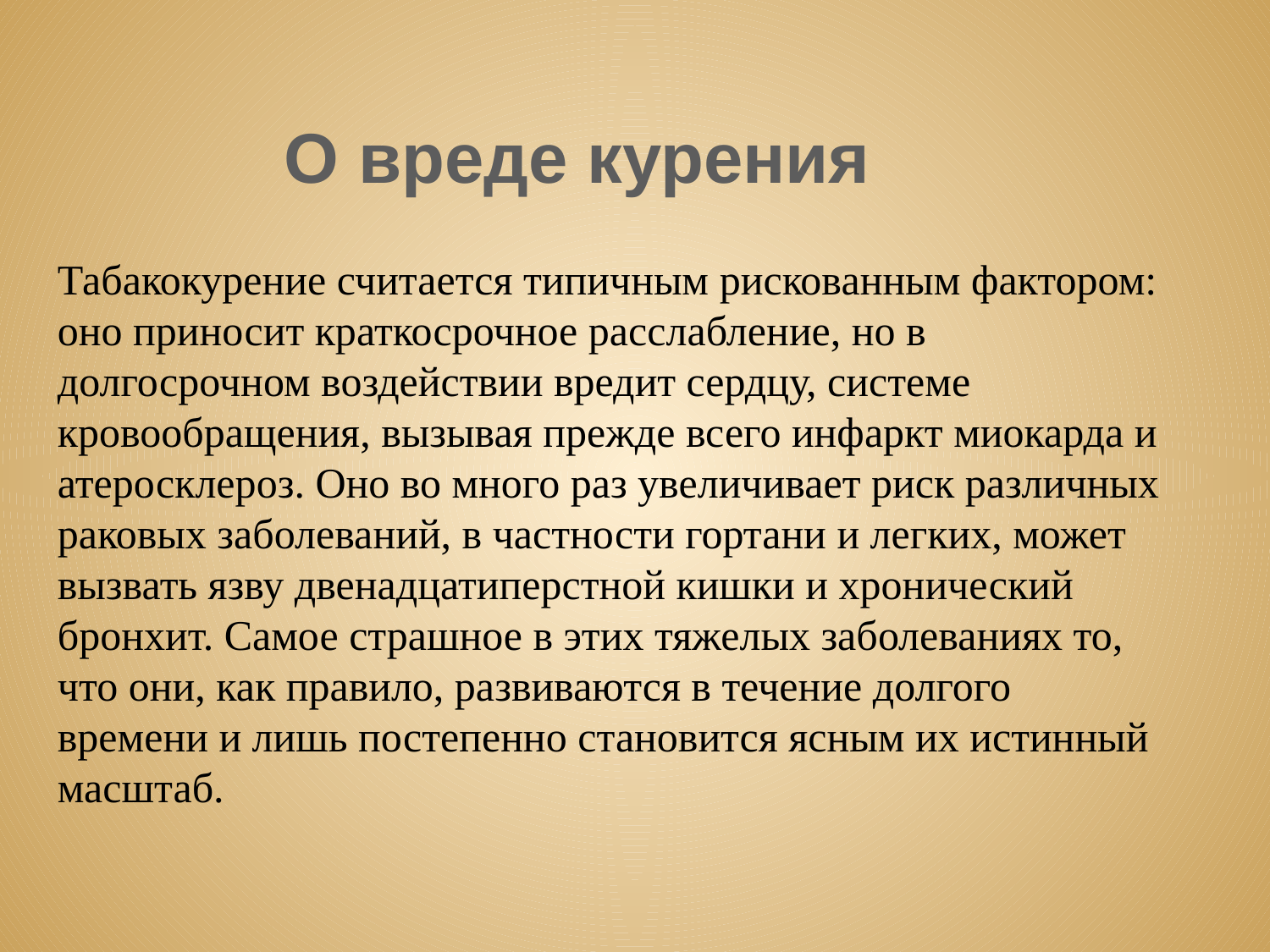

О вреде курения
Табакокурение считается типичным рискованным фактором: оно приносит краткосрочное расслабление, но в долгосрочном воздействии вредит сердцу, системе кровообращения, вызывая прежде всего инфаркт миокарда и атеросклероз. Оно во много раз увеличивает риск различных раковых заболеваний, в частности гортани и легких, может вызвать язву двенадцатиперстной кишки и хронический бронхит. Самое страшное в этих тяжелых заболеваниях то, что они, как правило, развиваются в течение долгого времени и лишь постепенно становится ясным их истинный масштаб.